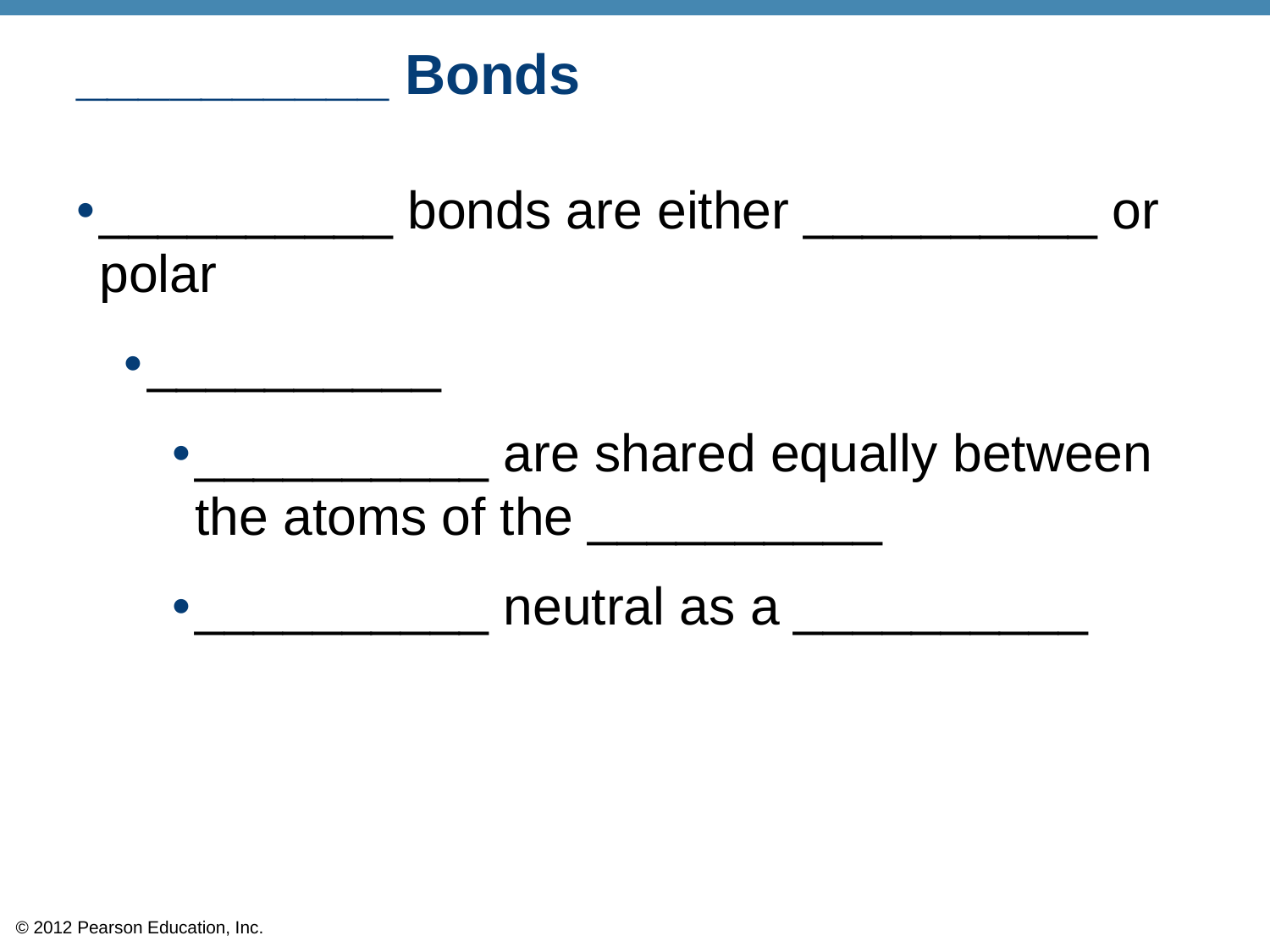

# __________ Bonds
__________ bonds are either __________ or polar
__________
__________ are shared equally between the atoms of the __________
__________ neutral as a __________